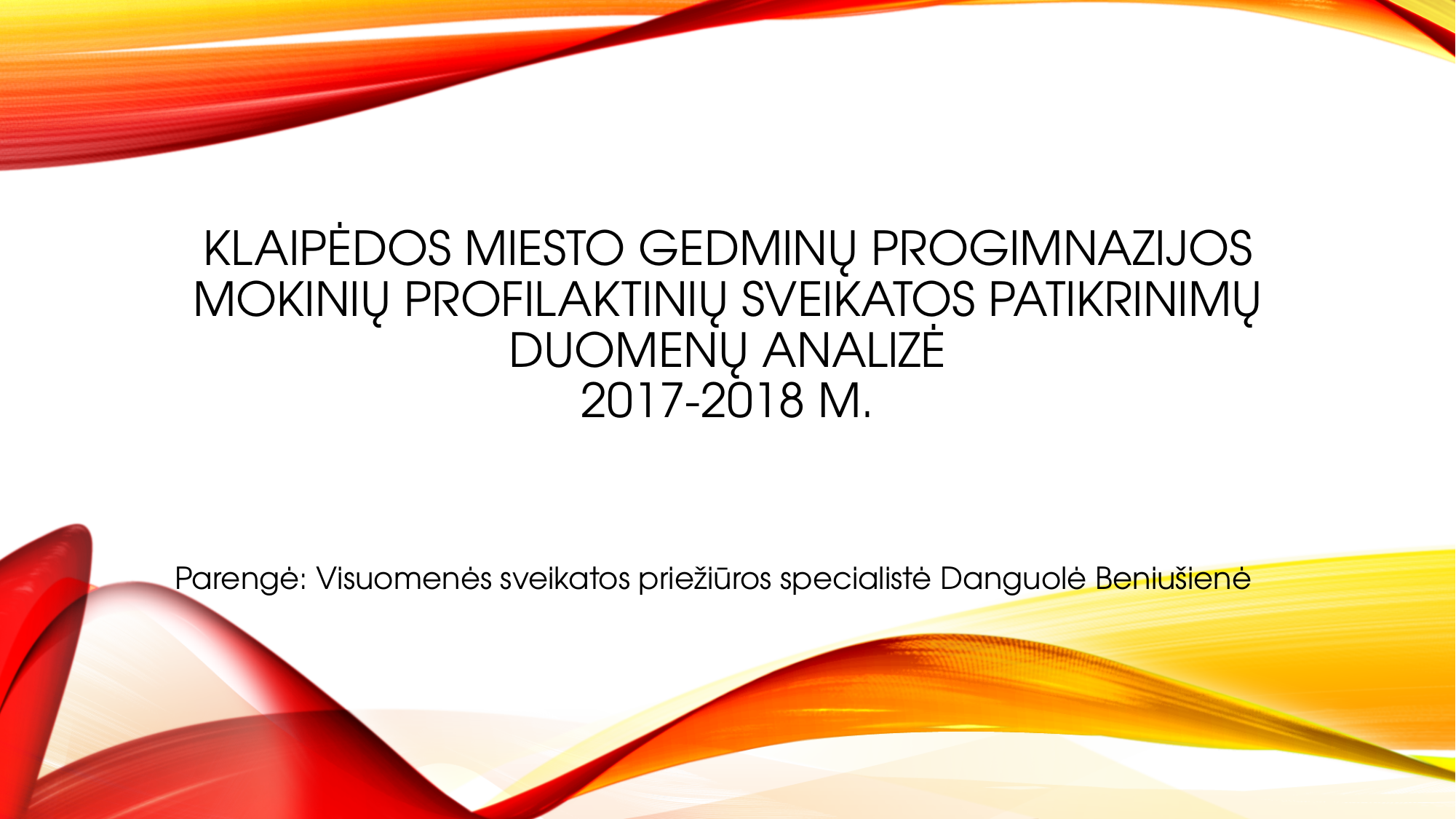

# Klaipėdos miesto Gedminų progimnazijos mokinių profilaktinių sveikatos patikrinimų duomenų analizė 2017-2018 m.
Parengė: Visuomenės sveikatos priežiūros specialistė Danguolė Beniušienė